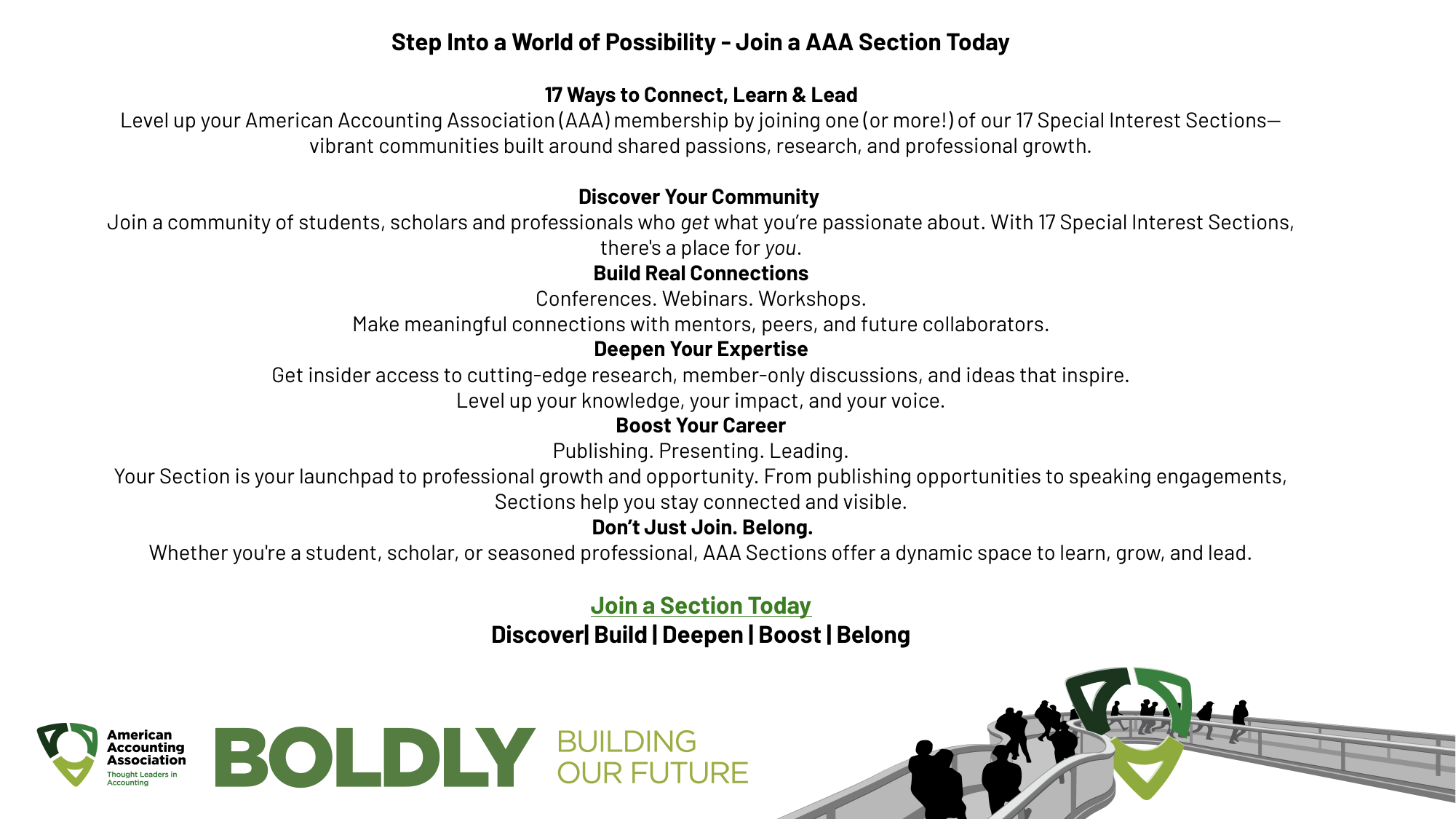

Step Into a World of Possibility - Join a AAA Section Today

17 Ways to Connect, Learn & Lead
Level up your American Accounting Association (AAA) membership by joining one (or more!) of our 17 Special Interest Sections—vibrant communities built around shared passions, research, and professional growth.

Discover Your Community
Join a community of students, scholars and professionals who get what you’re passionate about. With 17 Special Interest Sections, there's a place for you.
Build Real Connections
Conferences. Webinars. Workshops.
Make meaningful connections with mentors, peers, and future collaborators.
Deepen Your Expertise
Get insider access to cutting-edge research, member-only discussions, and ideas that inspire.
Level up your knowledge, your impact, and your voice.
Boost Your Career
Publishing. Presenting. Leading.
Your Section is your launchpad to professional growth and opportunity. From publishing opportunities to speaking engagements, Sections help you stay connected and visible.
             Don’t Just Join. Belong.
Whether you're a student, scholar, or seasoned professional, AAA Sections offer a dynamic space to learn, grow, and lead.

Join a Section Today
Discover| Build | Deepen | Boost | Belong